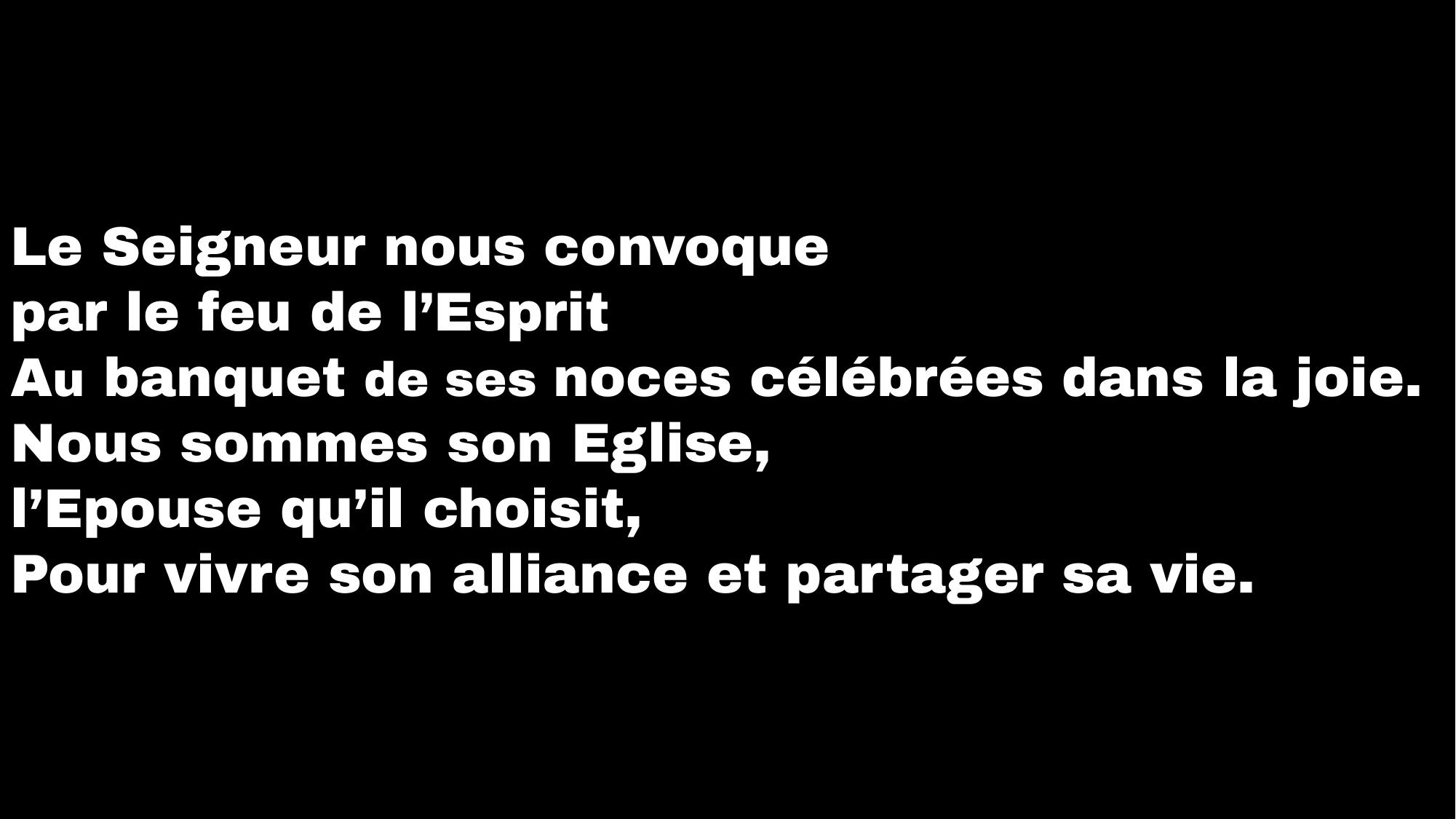

Le Seigneur nous convoque
par le feu de l’Esprit
Au banquet de ses noces célébrées dans la joie.
Nous sommes son Eglise,
l’Epouse qu’il choisit,
Pour vivre son alliance et partager sa vie.